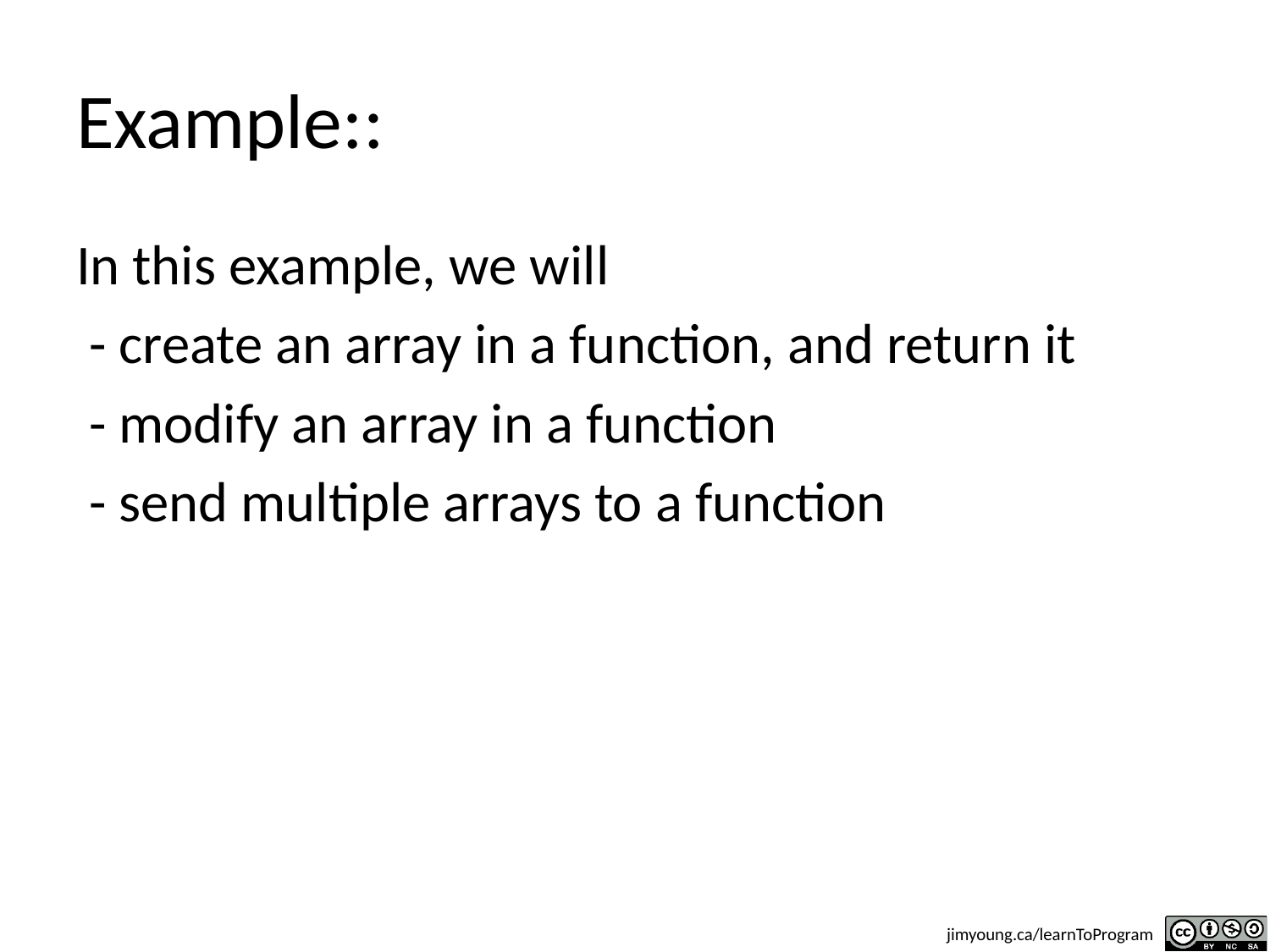

# Example::
In this example, we will
 - create an array in a function, and return it
 - modify an array in a function
 - send multiple arrays to a function